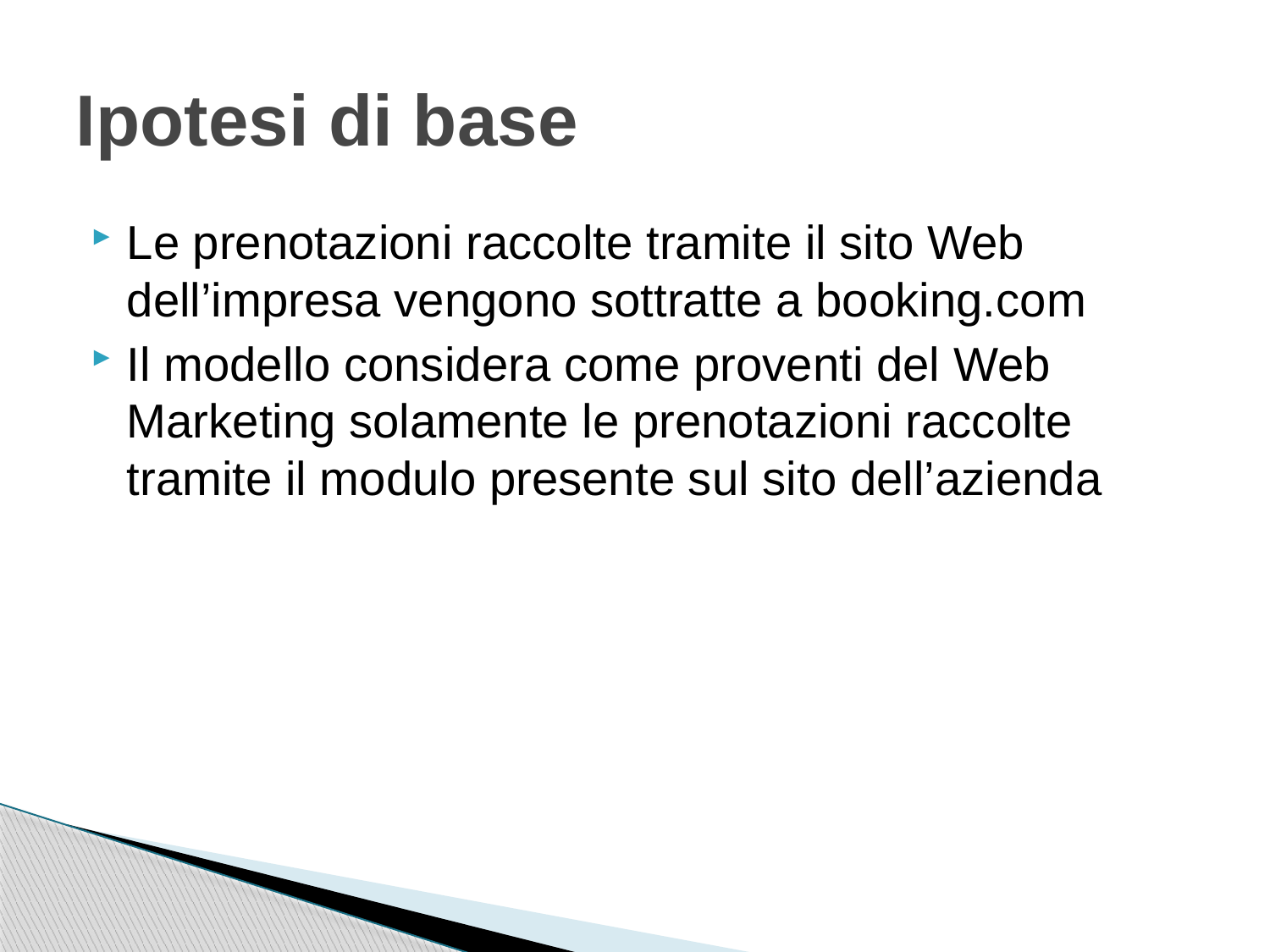

# Ipotesi di base
Le prenotazioni raccolte tramite il sito Web dell’impresa vengono sottratte a booking.com
Il modello considera come proventi del Web Marketing solamente le prenotazioni raccolte tramite il modulo presente sul sito dell’azienda